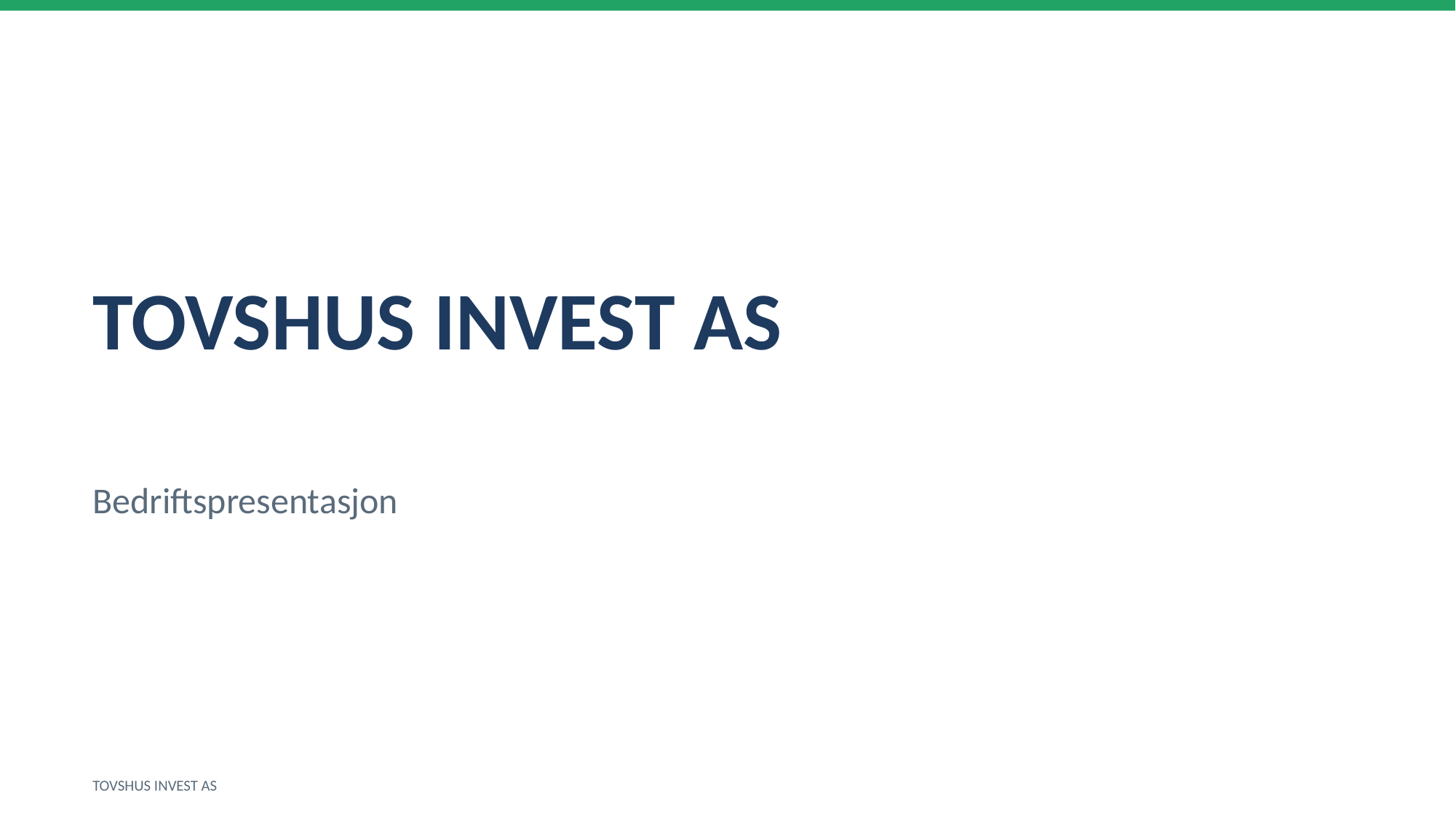

TOVSHUS INVEST AS
Bedriftspresentasjon
TOVSHUS INVEST AS